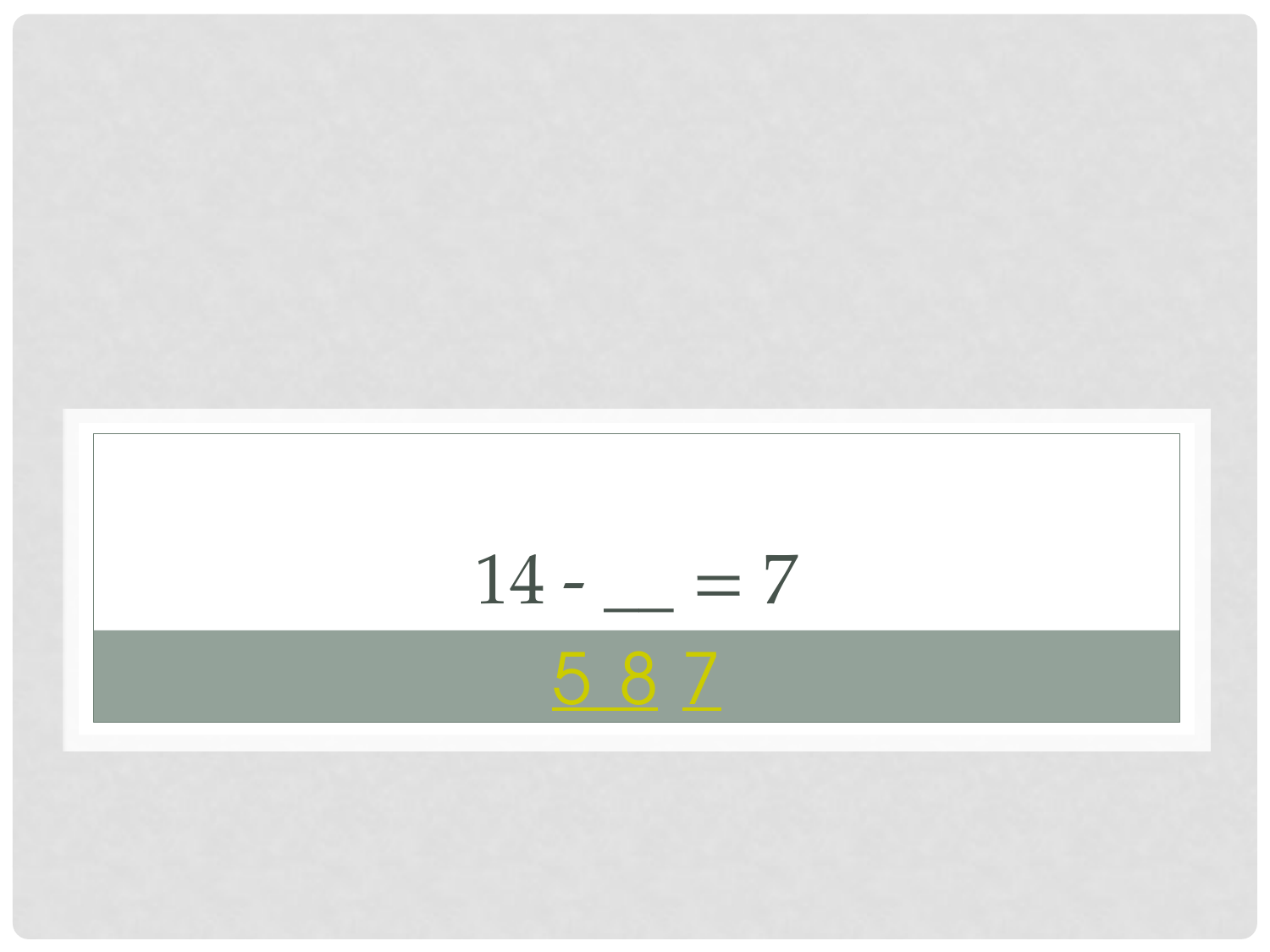

# 14 - __ = 7
5 8 7